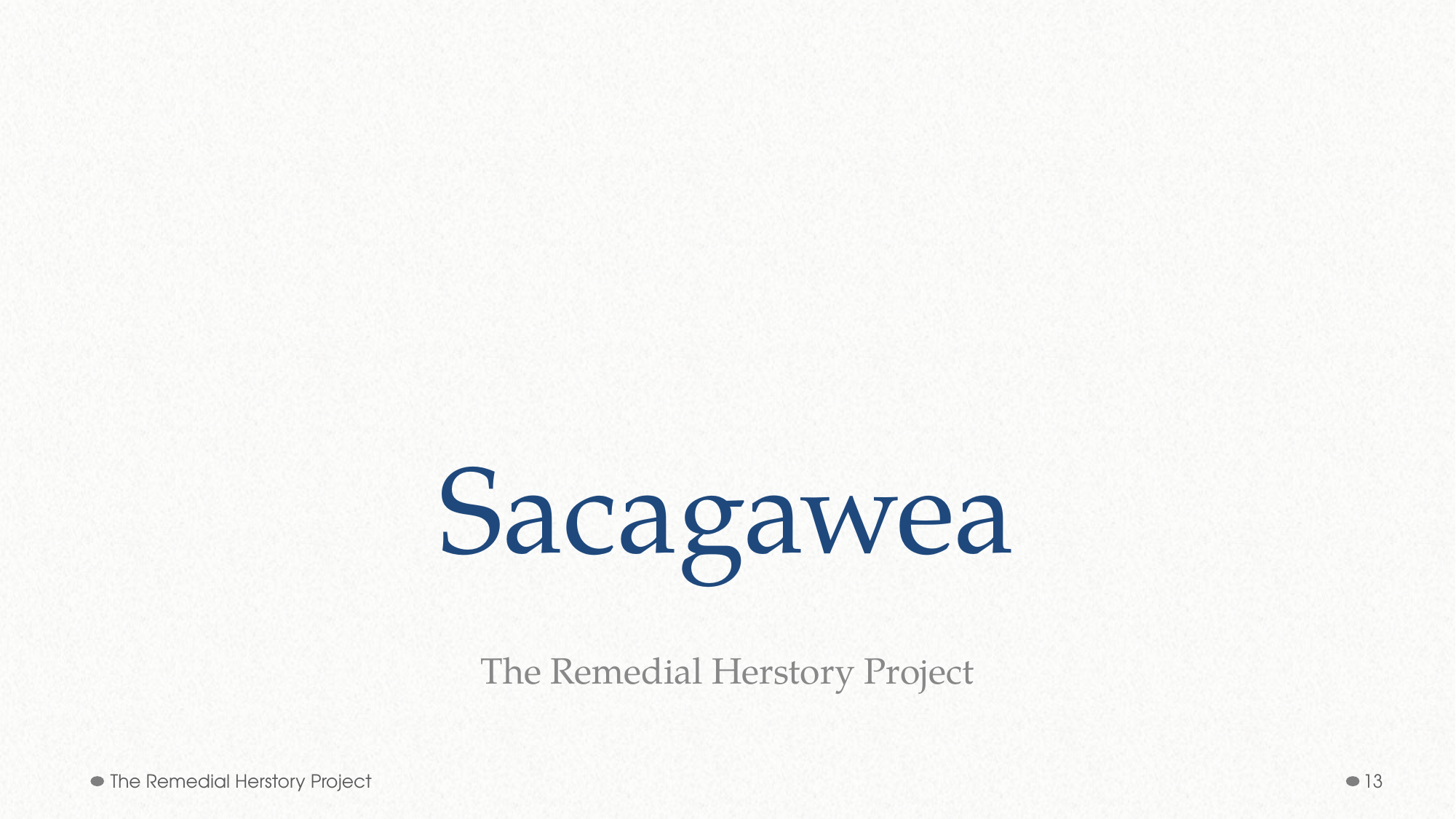

# Sacagawea

The Remedial Herstory Project
The Remedial Herstory Project
13